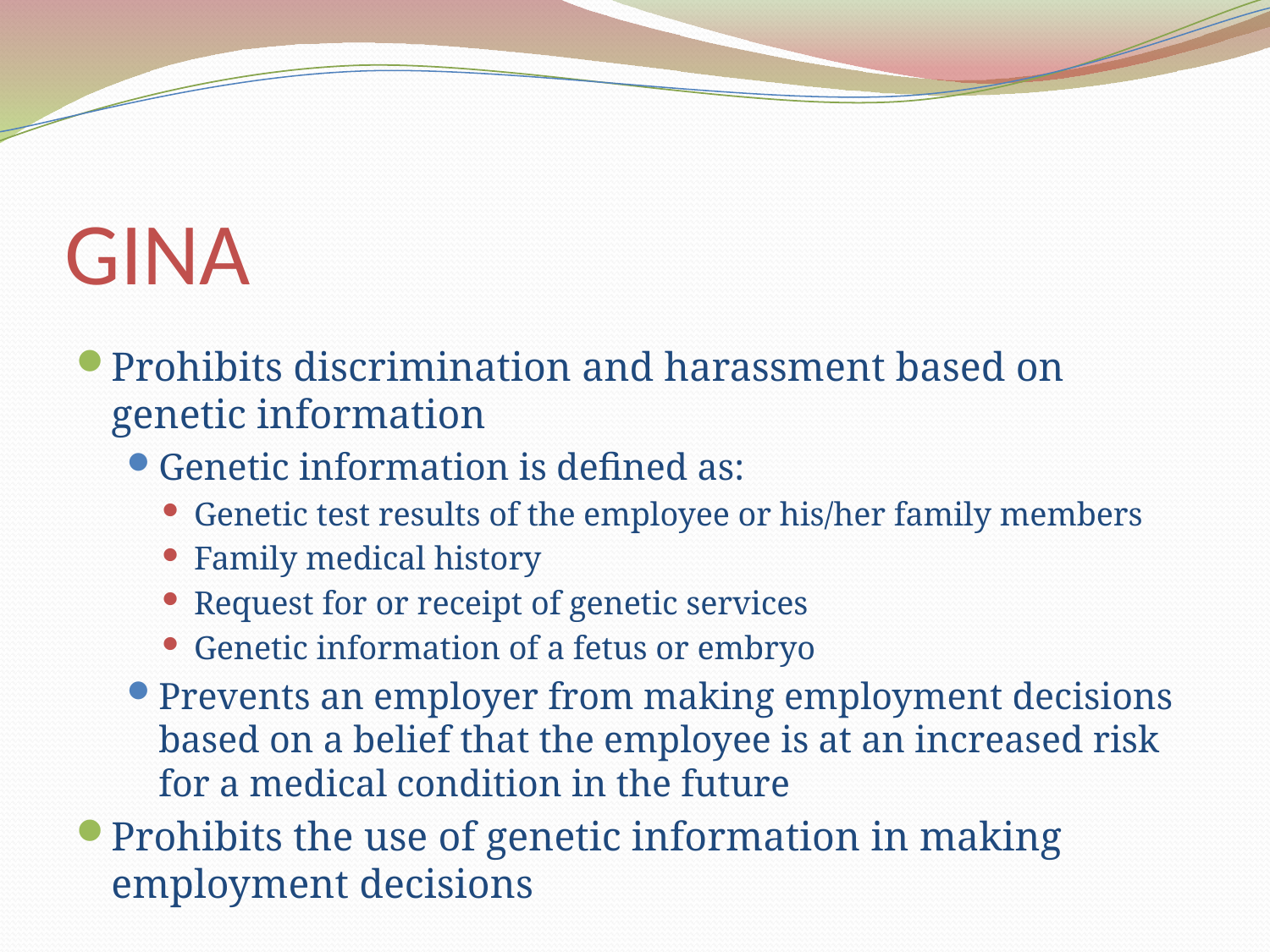

# GINA

Prohibits discrimination and harassment based on genetic information
Genetic information is defined as:
Genetic test results of the employee or his/her family members
Family medical history
Request for or receipt of genetic services
Genetic information of a fetus or embryo
Prevents an employer from making employment decisions based on a belief that the employee is at an increased risk for a medical condition in the future
Prohibits the use of genetic information in making employment decisions